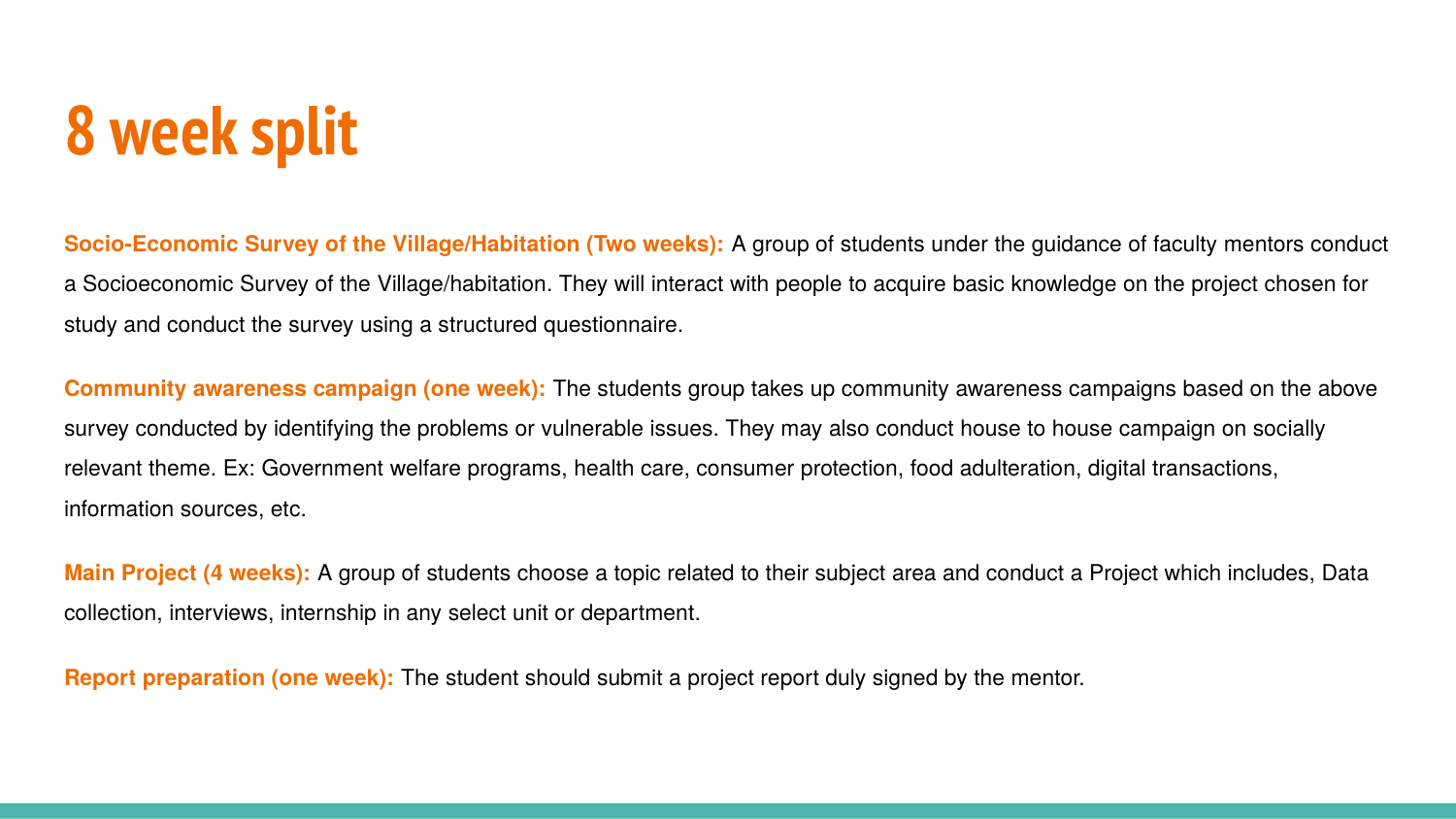

# 8 week split
Socio-Economic Survey of the Village/Habitation (Two weeks): A group of students under the guidance of faculty mentors conduct a Socioeconomic Survey of the Village/habitation. They will interact with people to acquire basic knowledge on the project chosen for study and conduct the survey using a structured questionnaire.
Community awareness campaign (one week): The students group takes up community awareness campaigns based on the above survey conducted by identifying the problems or vulnerable issues. They may also conduct house to house campaign on socially relevant theme. Ex: Government welfare programs, health care, consumer protection, food adulteration, digital transactions, information sources, etc.
Main Project (4 weeks): A group of students choose a topic related to their subject area and conduct a Project which includes, Data collection, interviews, internship in any select unit or department.
Report preparation (one week): The student should submit a project report duly signed by the mentor.